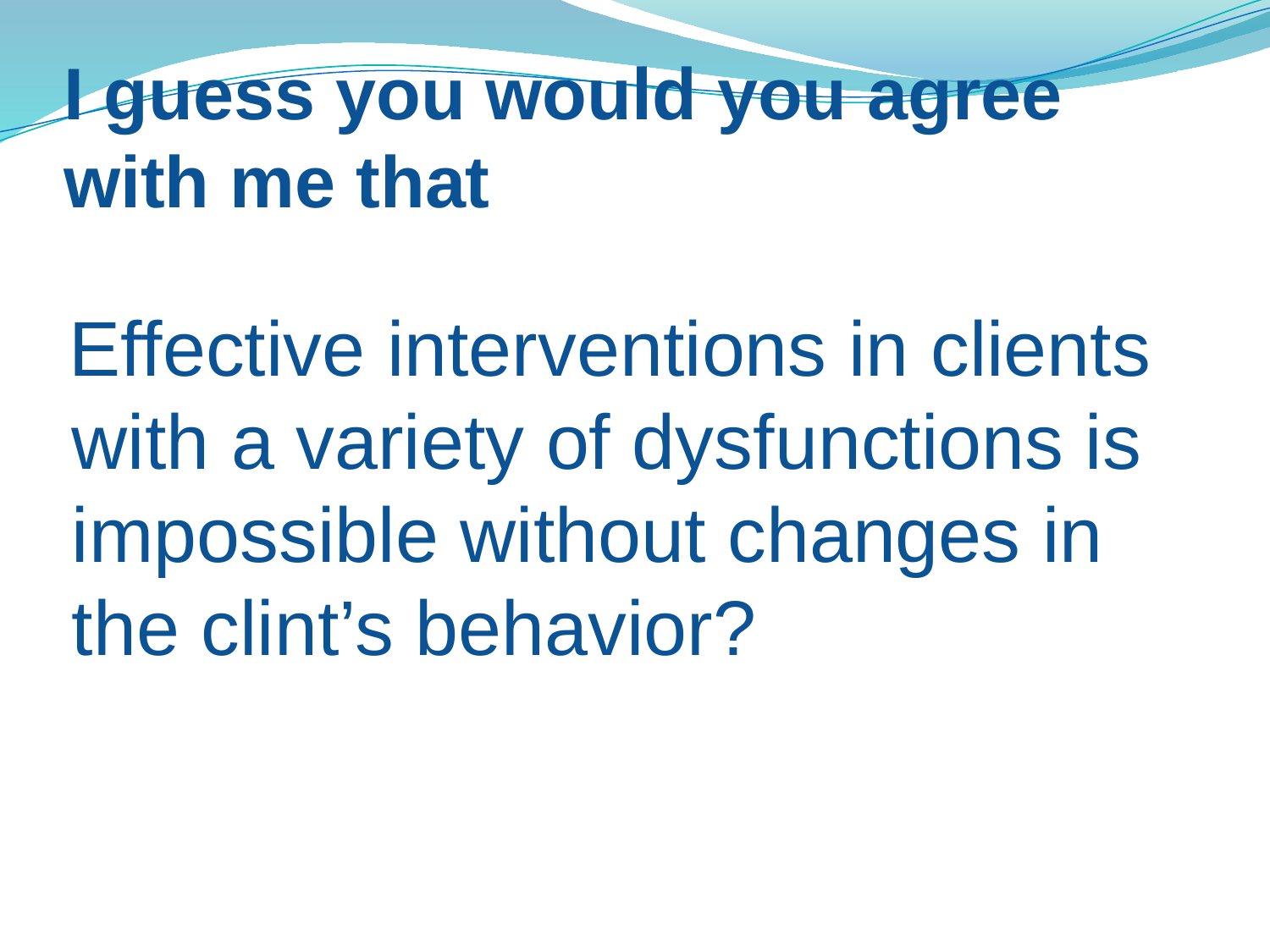

# I guess you would you agree with me that

   Effective interventions in clients with a variety of dysfunctions is impossible without changes in the clint’s behavior?